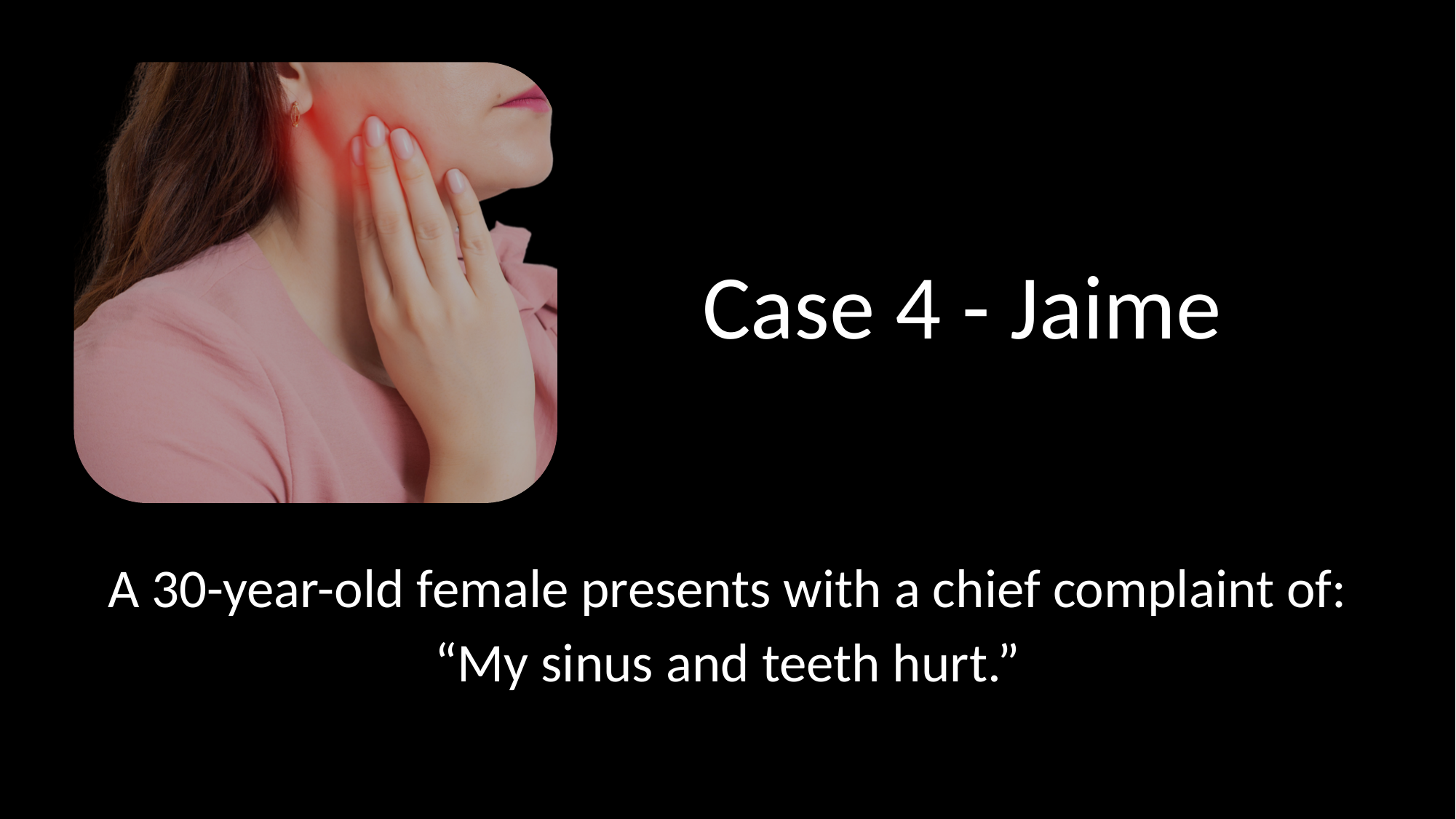

# Case 4 - Jaime
A 30-year-old female presents with a chief complaint of:
“My sinus and teeth hurt.”